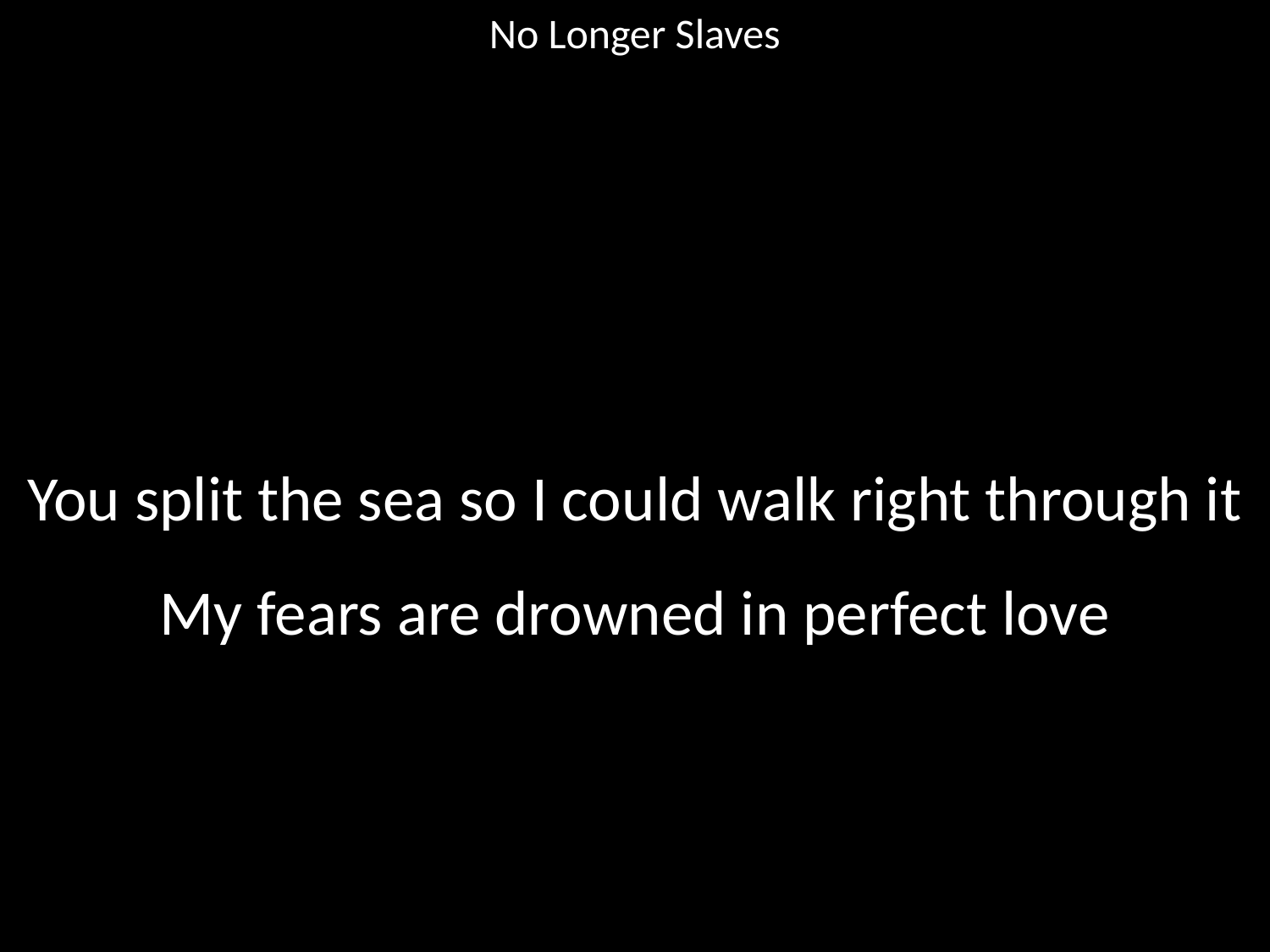

No Longer Slaves
#
You split the sea so I could walk right through it
My fears are drowned in perfect love